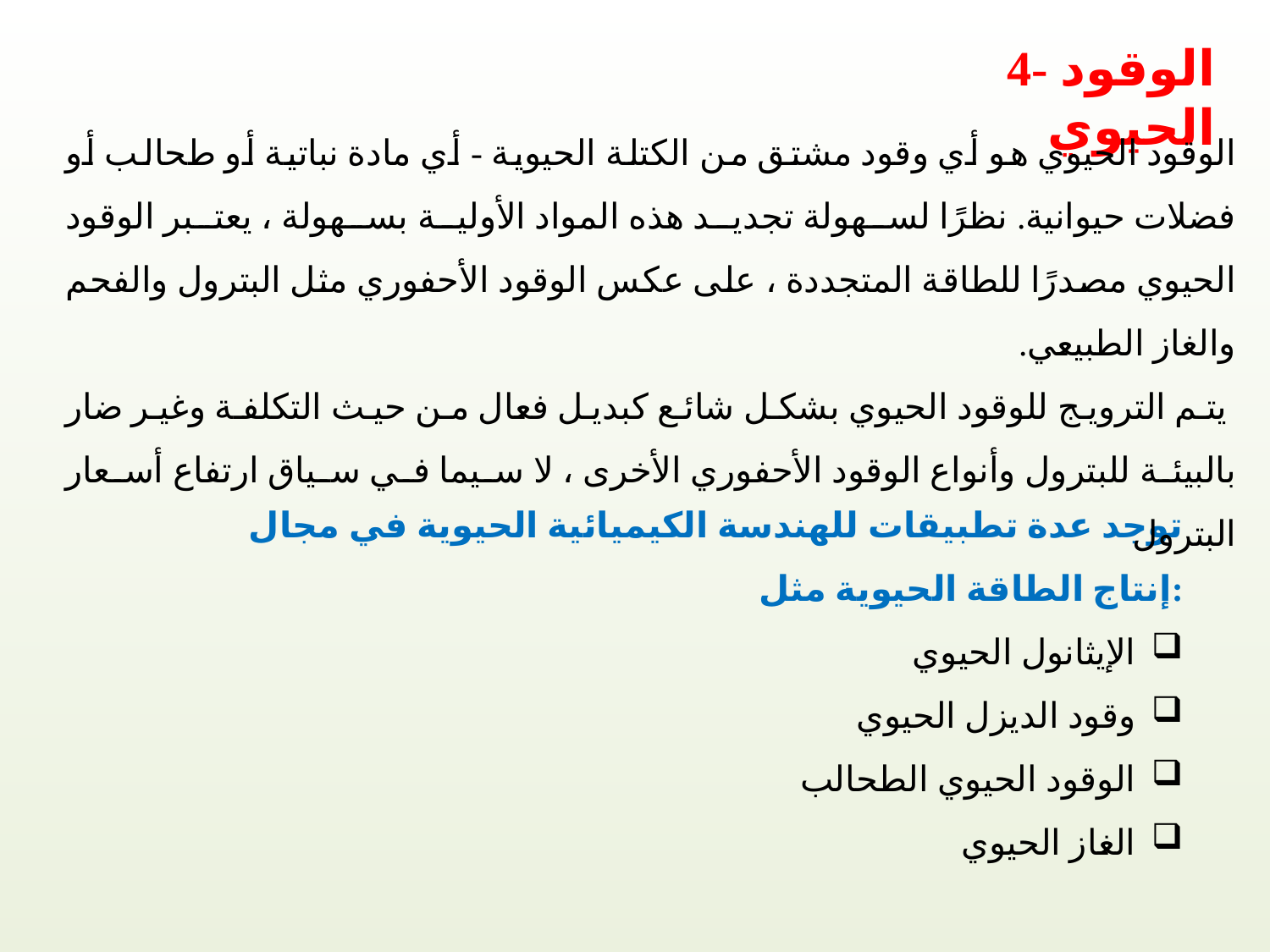

4- الوقود الحيوي
الوقود الحيوي هو أي وقود مشتق من الكتلة الحيوية - أي مادة نباتية أو طحالب أو فضلات حيوانية. نظرًا لسهولة تجديد هذه المواد الأولية بسهولة ، يعتبر الوقود الحيوي مصدرًا للطاقة المتجددة ، على عكس الوقود الأحفوري مثل البترول والفحم والغاز الطبيعي.
 يتم الترويج للوقود الحيوي بشكل شائع كبديل فعال من حيث التكلفة وغير ضار بالبيئة للبترول وأنواع الوقود الأحفوري الأخرى ، لا سيما في سياق ارتفاع أسعار البترول
توجد عدة تطبيقات للهندسة الكيميائية الحيوية في مجال إنتاج الطاقة الحيوية مثل:
الإيثانول الحيوي
وقود الديزل الحيوي
الوقود الحيوي الطحالب
الغاز الحيوي